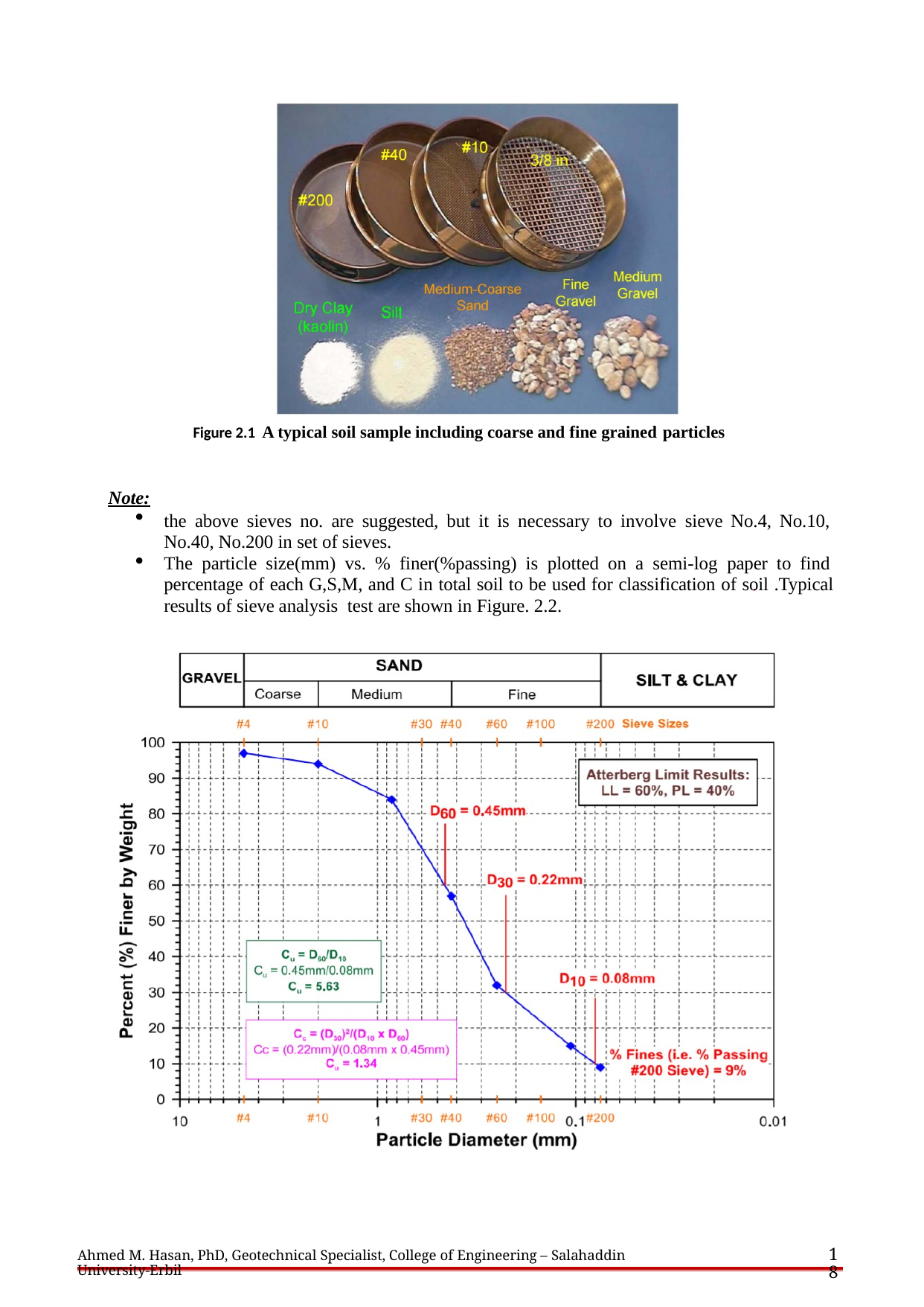

Figure 2.1  A typical soil sample including coarse and fine grained particles

Note:
the above sieves no. are suggested, but it is necessary to involve sieve No.4, No.10,  No.40, No.200 in set of sieves.
The particle size(mm) vs. % finer(%passing) is plotted on a semi-log paper to find  percentage of each G,S,M, and C in total soil to be used for classification of soil .Typical  results of sieve analysis  test are shown in Figure. 2.2.

18
Ahmed M. Hasan, PhD, Geotechnical Specialist, College of Engineering – Salahaddin University-Erbil